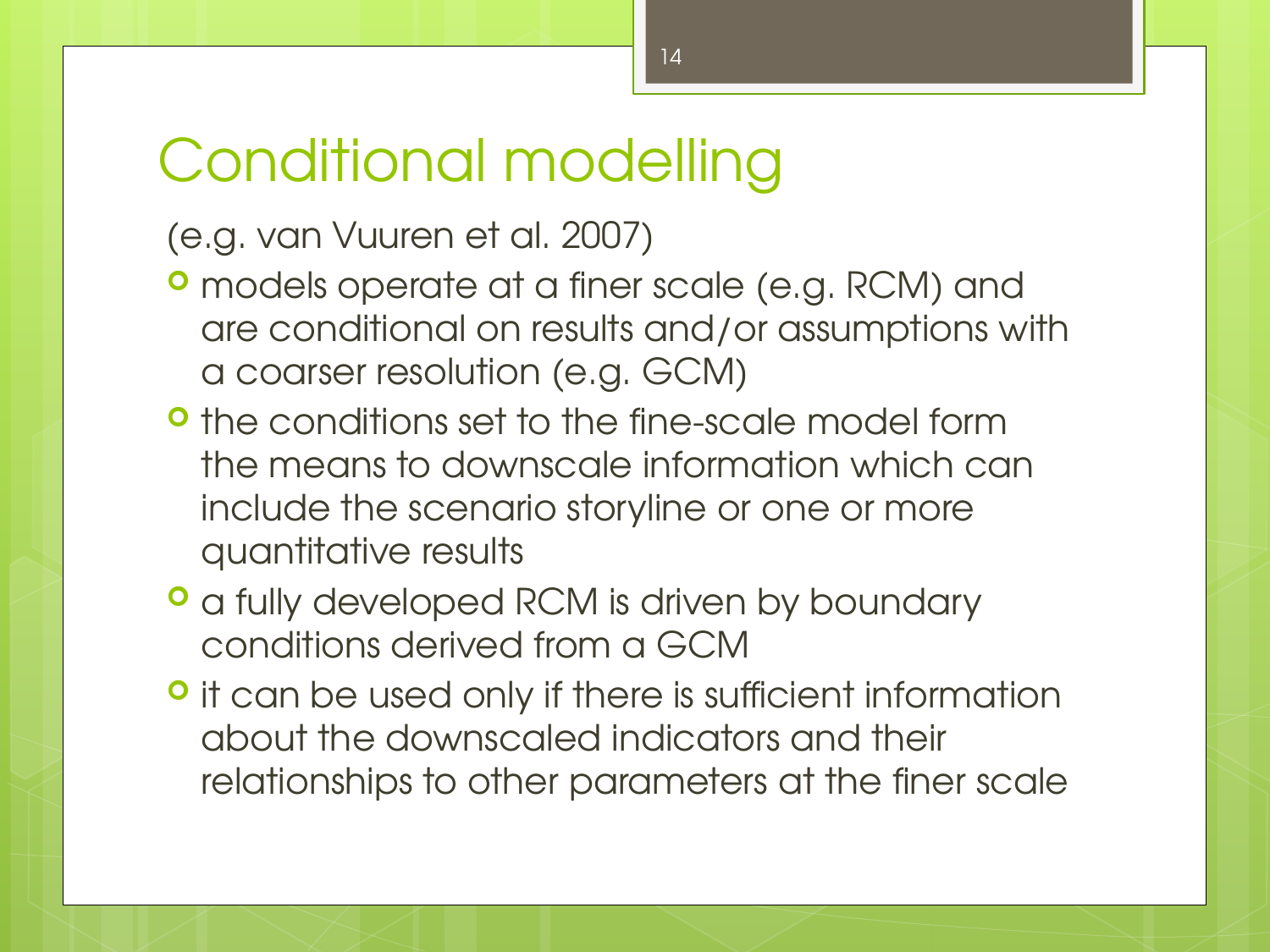

14
# Conditional modelling
(e.g. van Vuuren et al. 2007)
models operate at a finer scale (e.g. RCM) and are conditional on results and/or assumptions with a coarser resolution (e.g. GCM)
the conditions set to the fine-scale model form the means to downscale information which can include the scenario storyline or one or more quantitative results
a fully developed RCM is driven by boundary conditions derived from a GCM
it can be used only if there is sufficient information about the downscaled indicators and their relationships to other parameters at the finer scale